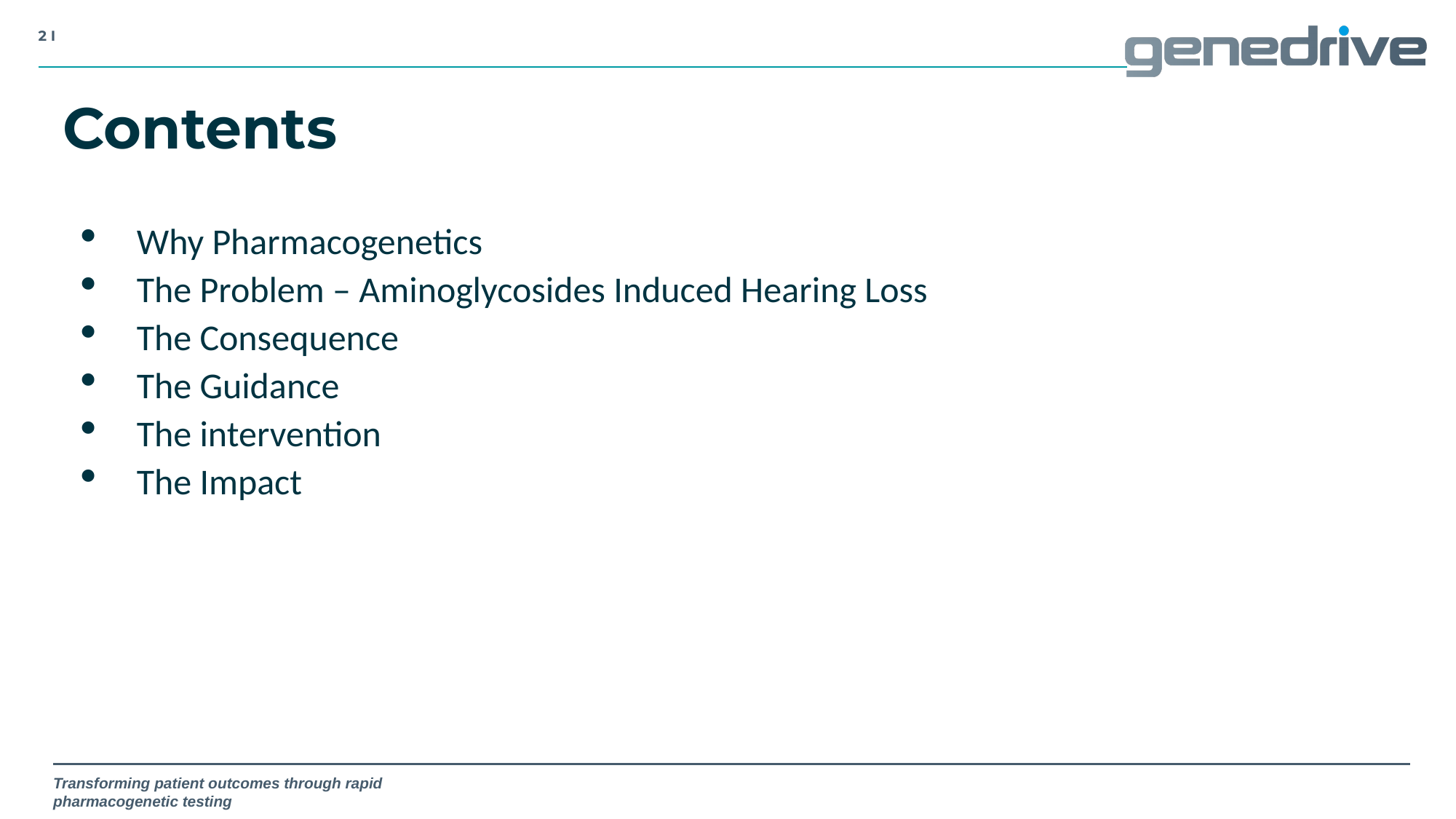

Contents

Why Pharmacogenetics
The Problem – Aminoglycosides Induced Hearing Loss
The Consequence
The Guidance
The intervention
The Impact